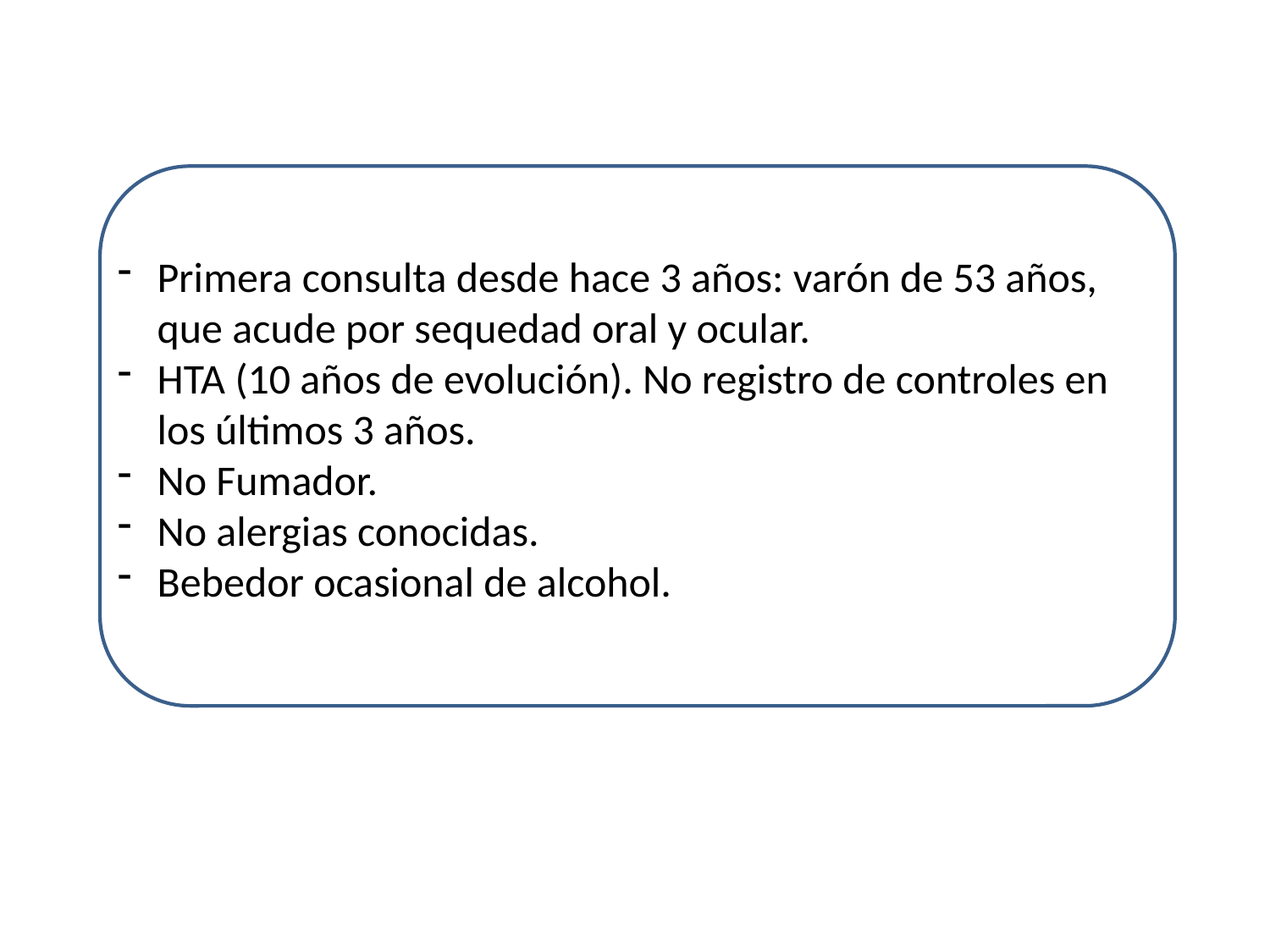

Primera consulta desde hace 3 años: varón de 53 años, que acude por sequedad oral y ocular.
HTA (10 años de evolución). No registro de controles en los últimos 3 años.
No Fumador.
No alergias conocidas.
Bebedor ocasional de alcohol.